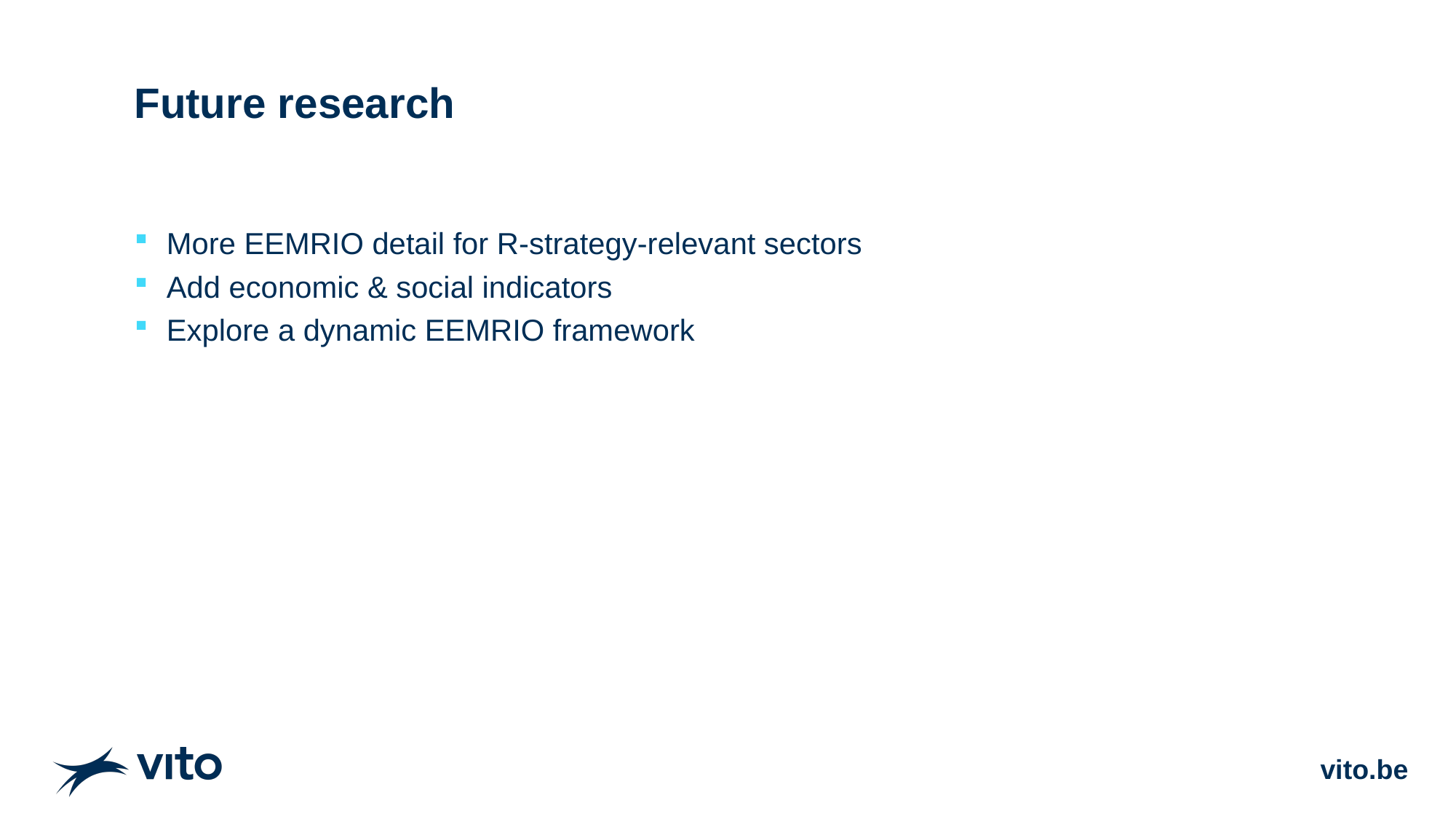

# Future research

More EEMRIO detail for R-strategy-relevant sectors
Add economic & social indicators
Explore a dynamic EEMRIO framework